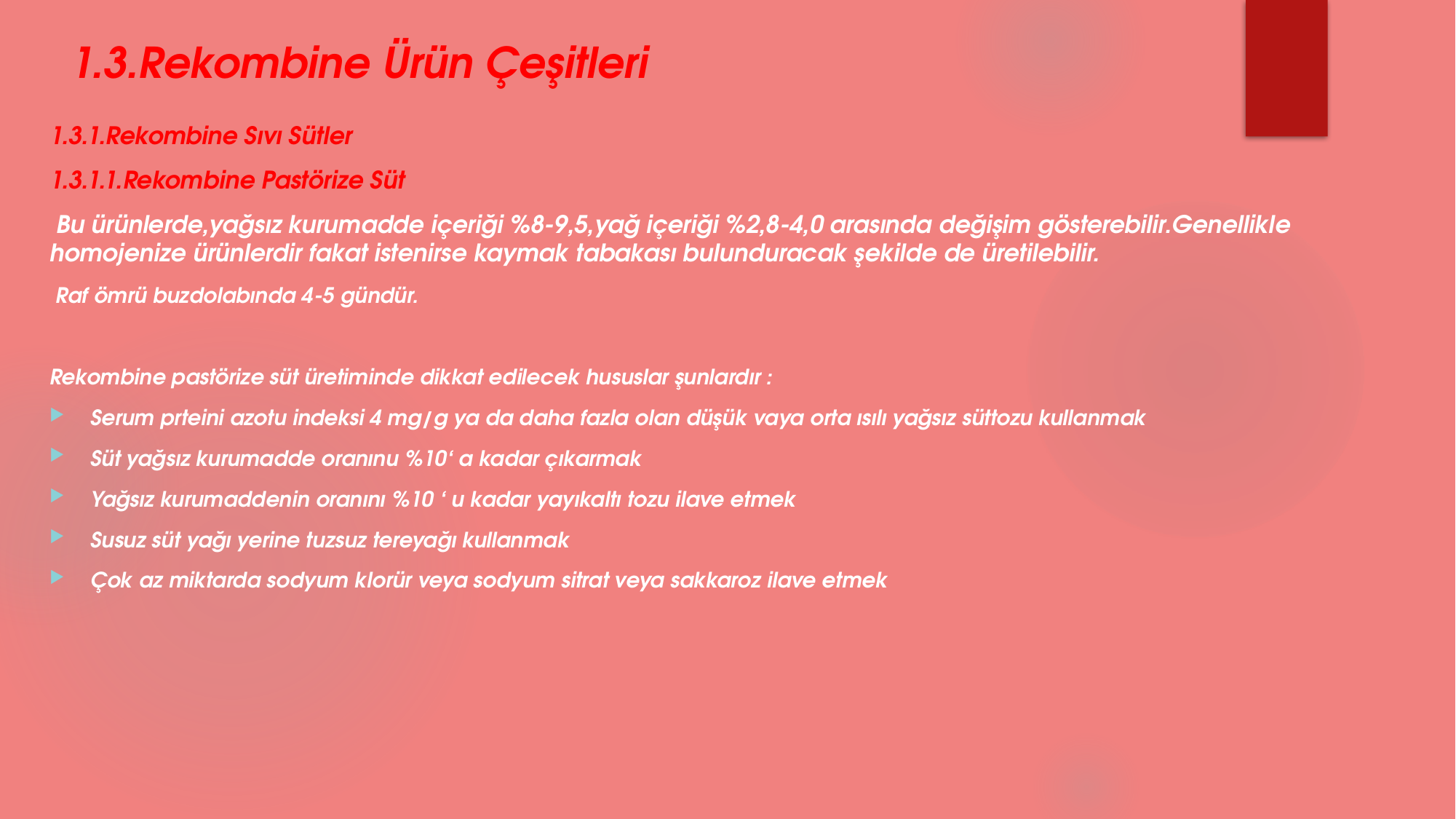

# 1.3.Rekombine Ürün Çeşitleri
1.3.1.Rekombine Sıvı Sütler
1.3.1.1.Rekombine Pastörize Süt
 Bu ürünlerde,yağsız kurumadde içeriği %8-9,5,yağ içeriği %2,8-4,0 arasında değişim gösterebilir.Genellikle homojenize ürünlerdir fakat istenirse kaymak tabakası bulunduracak şekilde de üretilebilir.
 Raf ömrü buzdolabında 4-5 gündür.

Rekombine pastörize süt üretiminde dikkat edilecek hususlar şunlardır :
Serum prteini azotu indeksi 4 mg/g ya da daha fazla olan düşük vaya orta ısılı yağsız süttozu kullanmak
Süt yağsız kurumadde oranınu %10‘ a kadar çıkarmak
Yağsız kurumaddenin oranını %10 ‘ u kadar yayıkaltı tozu ilave etmek
Susuz süt yağı yerine tuzsuz tereyağı kullanmak
Çok az miktarda sodyum klorür veya sodyum sitrat veya sakkaroz ilave etmek